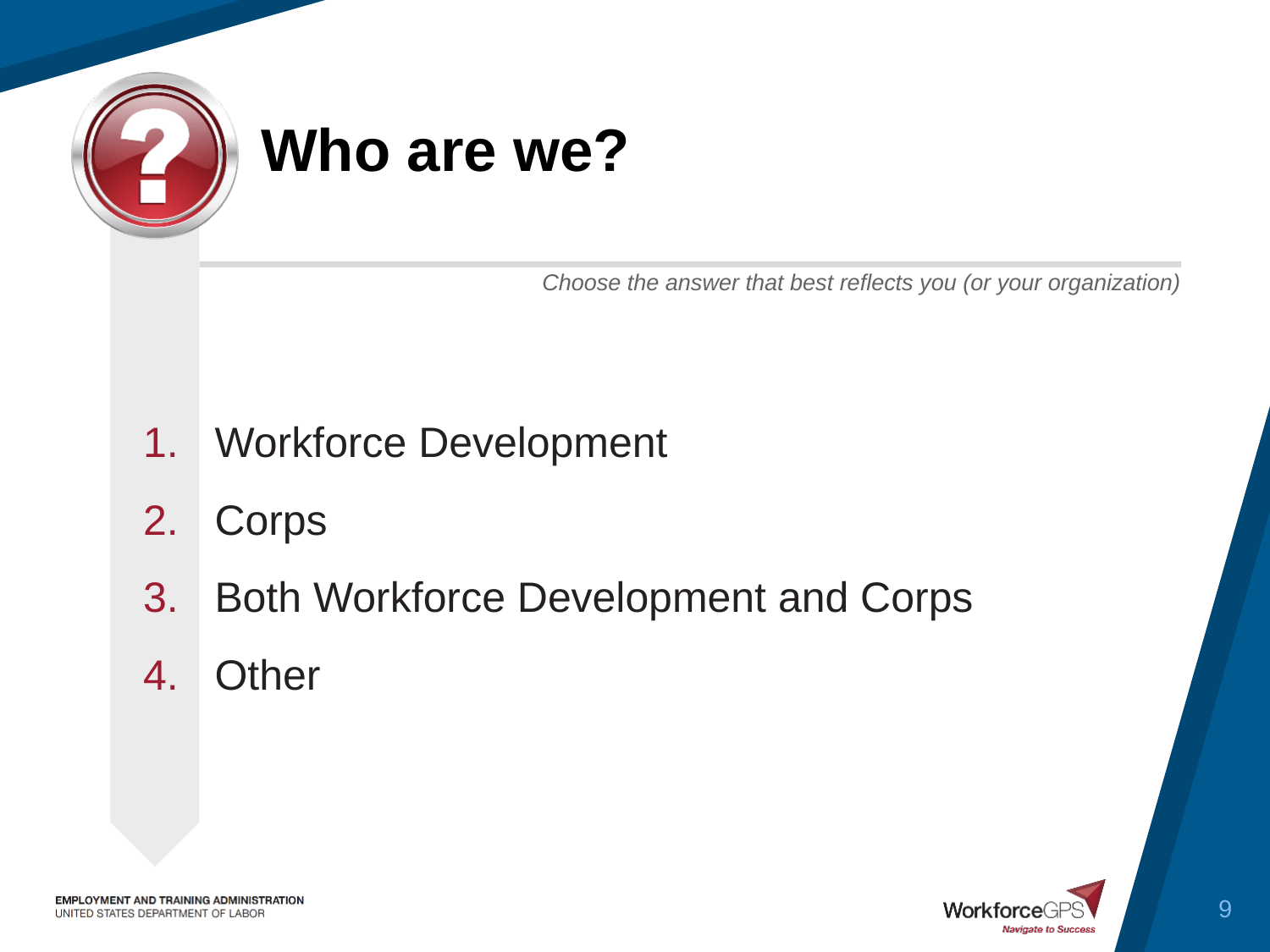

# Who are we?
Workforce Development
Corps
Both Workforce Development and Corps
Other
9